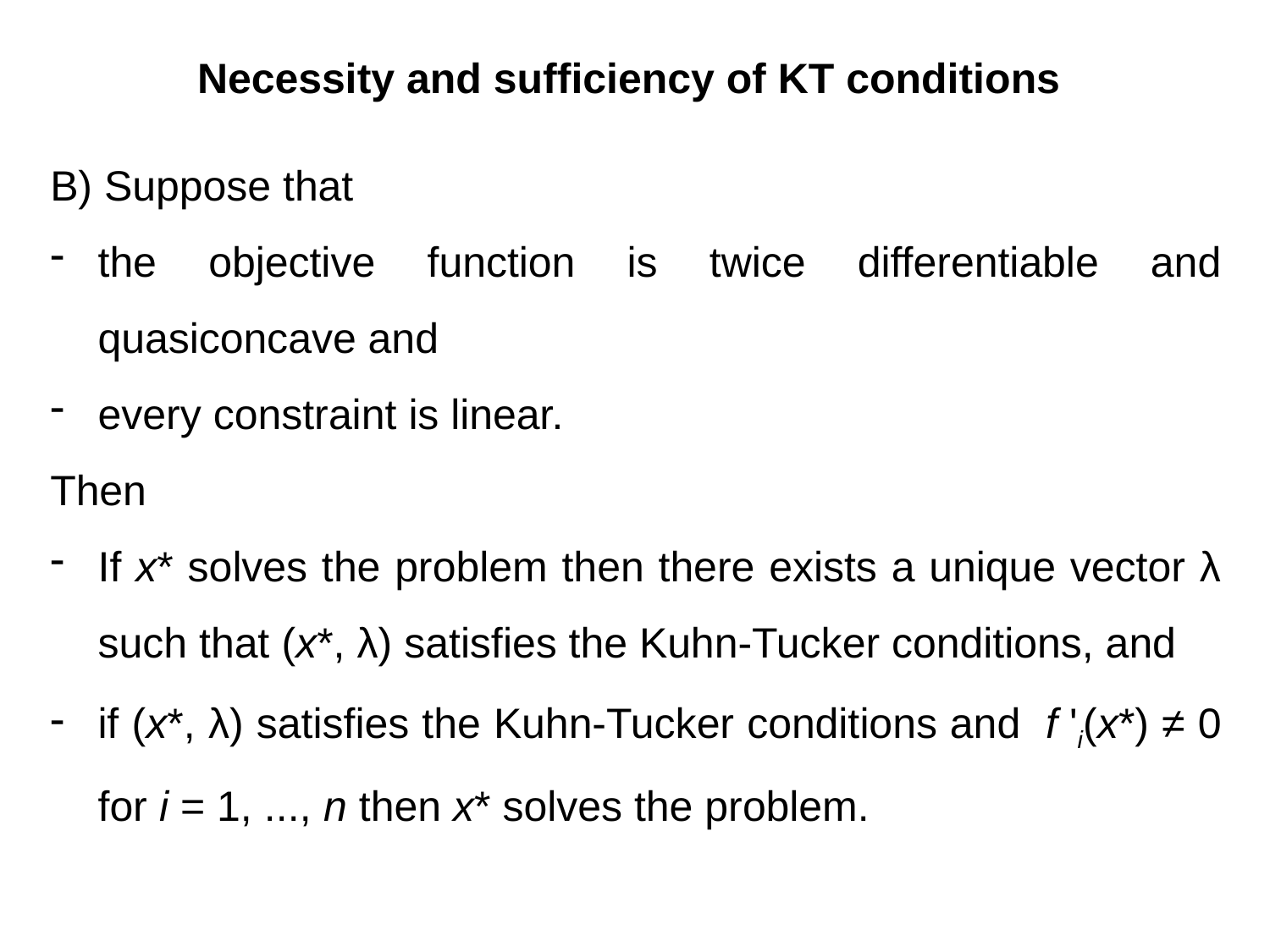

# Necessity and sufficiency of KT conditions
B) Suppose that
the objective function is twice differentiable and quasiconcave and
every constraint is linear.
Then
If x* solves the problem then there exists a unique vector λ such that (x*, λ) satisfies the Kuhn-Tucker conditions, and
if (x*, λ) satisfies the Kuhn-Tucker conditions and  f 'i(x*) ≠ 0 for i = 1, ..., n then x* solves the problem.